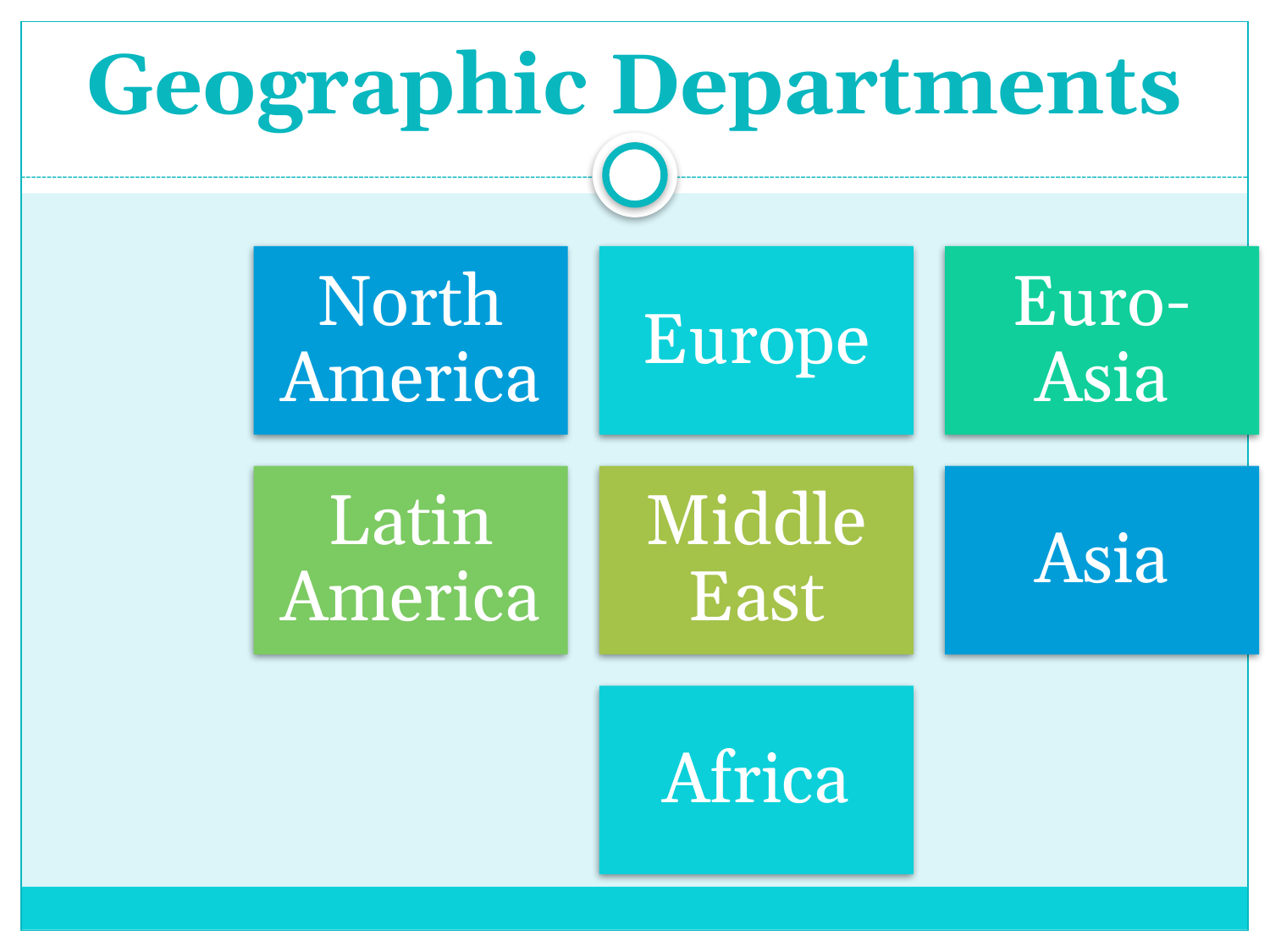

# Geographic Departments
North America
Europe
Euro-Asia
Latin America
Middle East
Asia
Africa